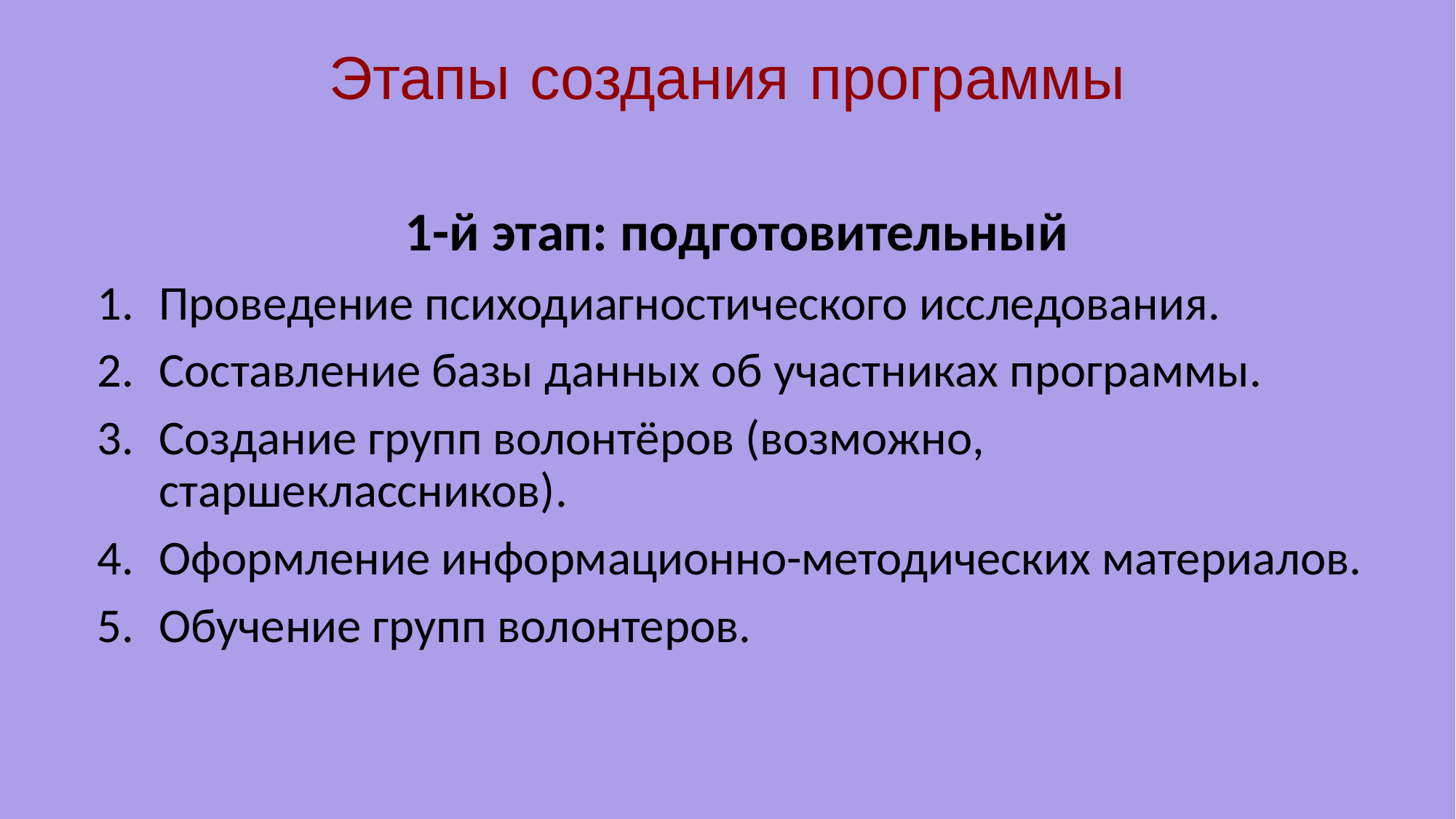

# Этапы создания программы
1-й этап: подготовительный
Проведение психодиагностического исследования.
Составление базы данных об участниках программы.
Создание групп волонтёров (возможно, старшеклассников).
Оформление информационно-методических материалов.
Обучение групп волонтеров.